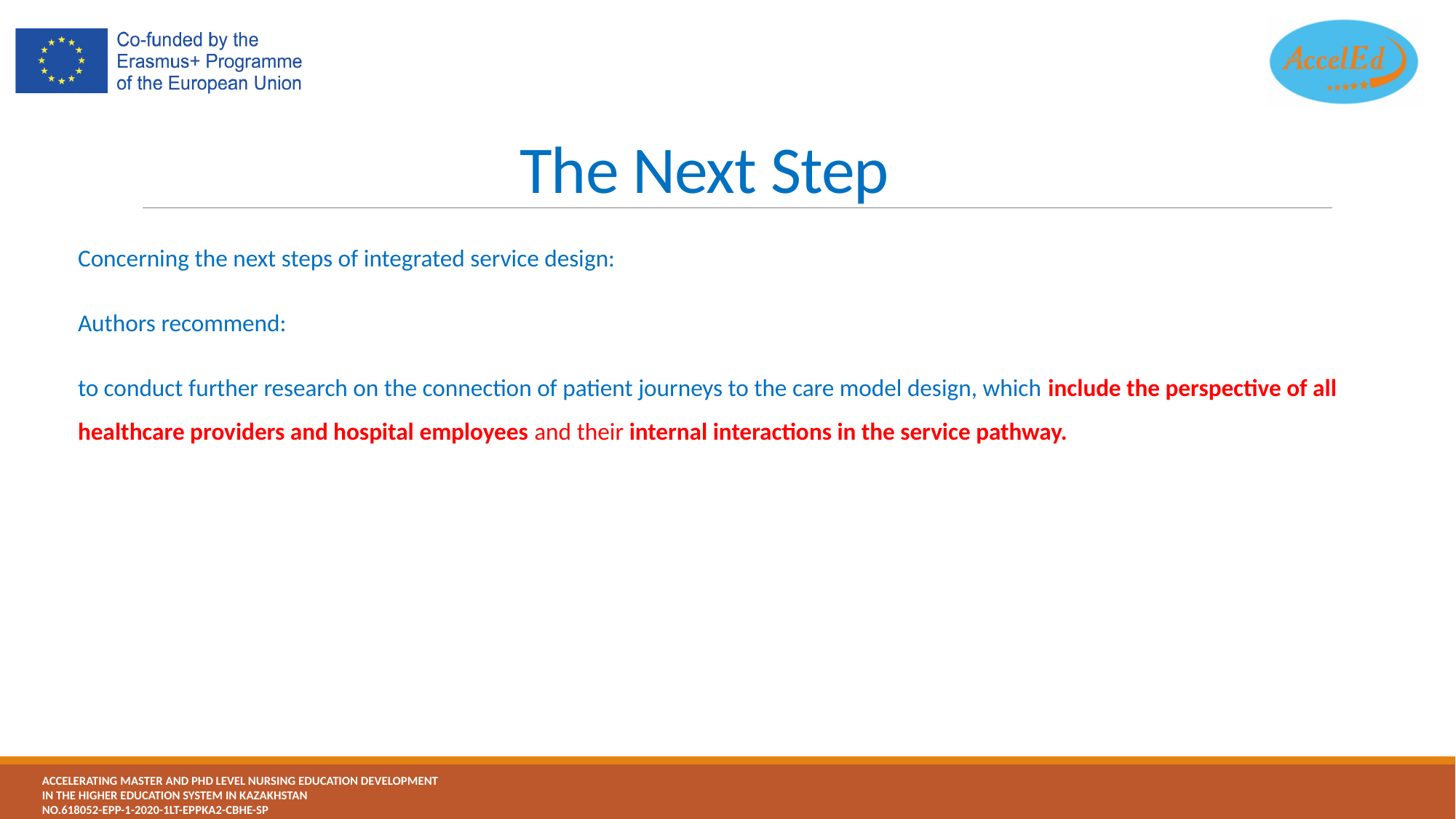

# The Next Step
Concerning the next steps of integrated service design:
Authors recommend:
to conduct further research on the connection of patient journeys to the care model design, which include the perspective of all healthcare providers and hospital employees and their internal interactions in the service pathway.